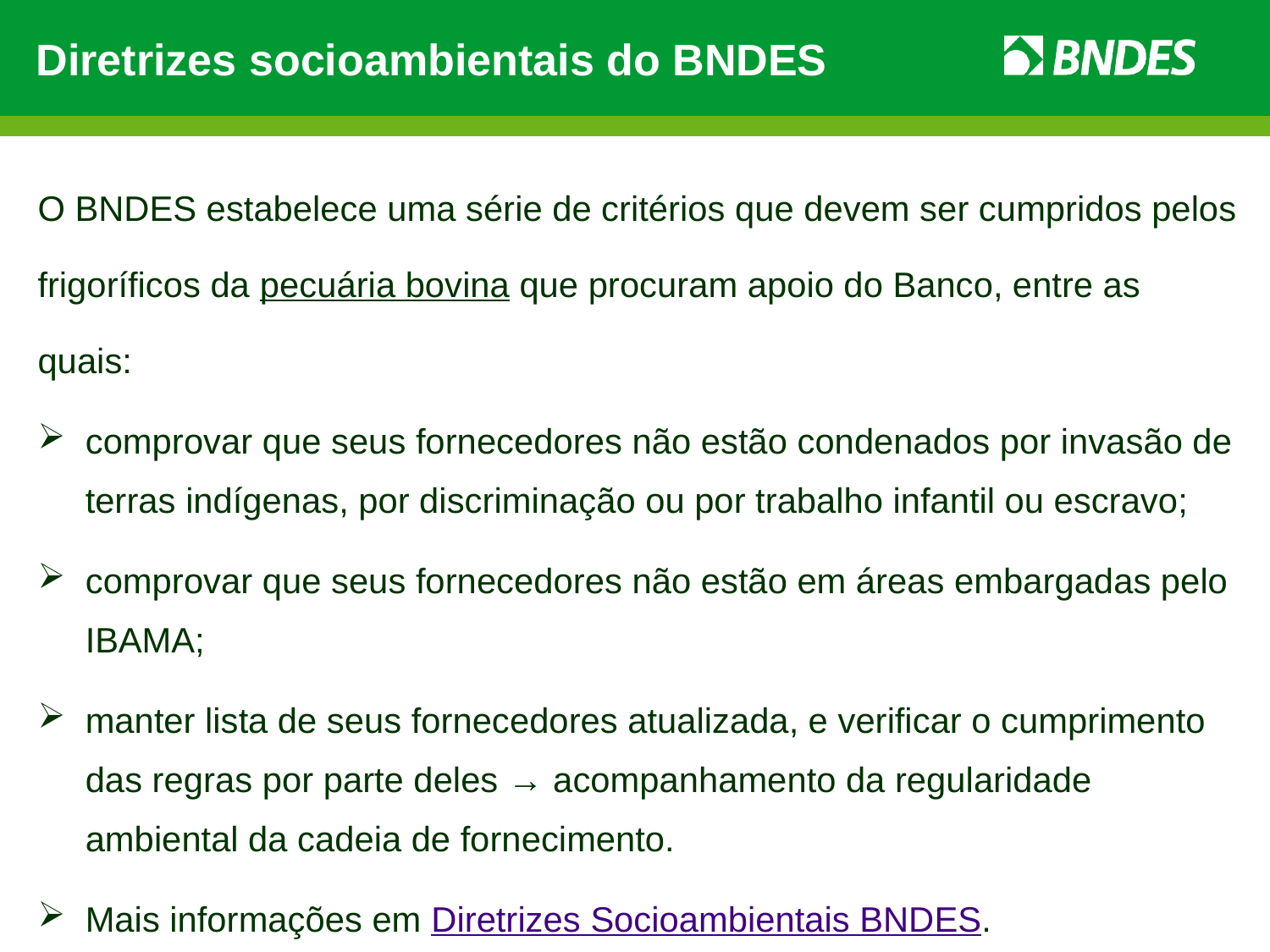

Diretrizes socioambientais do BNDES
O BNDES estabelece uma série de critérios que devem ser cumpridos pelos frigoríficos da pecuária bovina que procuram apoio do Banco, entre as quais:
comprovar que seus fornecedores não estão condenados por invasão de terras indígenas, por discriminação ou por trabalho infantil ou escravo;
comprovar que seus fornecedores não estão em áreas embargadas pelo IBAMA;
manter lista de seus fornecedores atualizada, e verificar o cumprimento das regras por parte deles → acompanhamento da regularidade ambiental da cadeia de fornecimento.
Mais informações em Diretrizes Socioambientais BNDES.